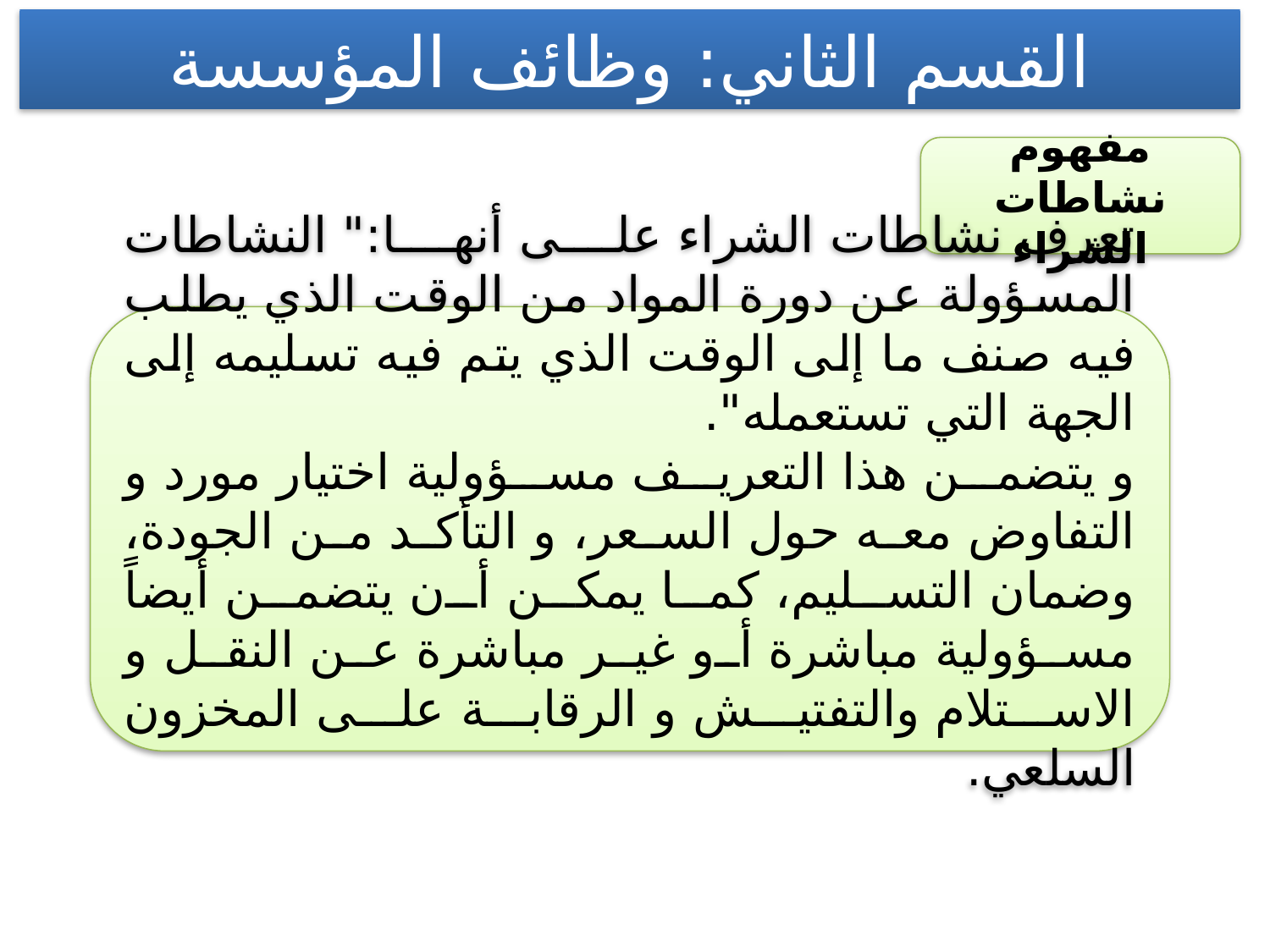

القسم الثاني: وظائف المؤسسة
مفهوم نشاطات الشراء
تعرف نشاطات الشراء على أنها:" النشاطات المسؤولة عن دورة المواد من الوقت الذي يطلب فيه صنف ما إلى الوقت الذي يتم فيه تسليمه إلى الجهة التي تستعمله".
و يتضمن هذا التعريف مسؤولية اختيار مورد و التفاوض معه حول السعر، و التأكد من الجودة، وضمان التسليم، كما يمكن أن يتضمن أيضاً مسؤولية مباشرة أو غير مباشرة عن النقل و الاستلام والتفتيش و الرقابة على المخزون السلعي.